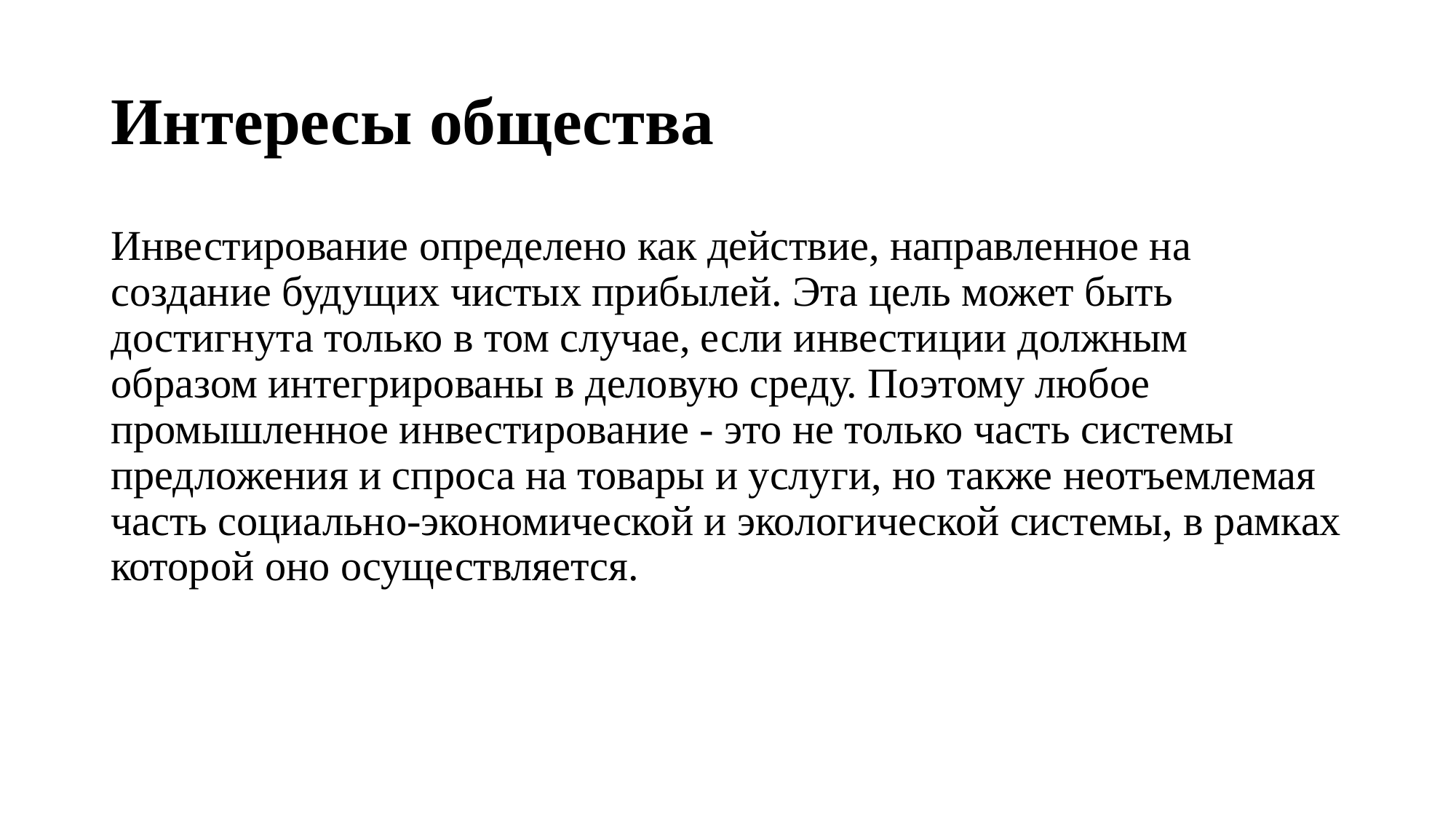

# Интересы общества
Инвестирование определено как действие, направленное на создание будущих чистых прибылей. Эта цель может быть достигнута только в том случае, если инвестиции должным образом интегрированы в деловую среду. Поэтому любое промышленное инвестирование - это не только часть системы предложения и спроса на товары и услуги, но также неотъемлемая часть социально-экономической и экологической системы, в рамках которой оно осуществляется.